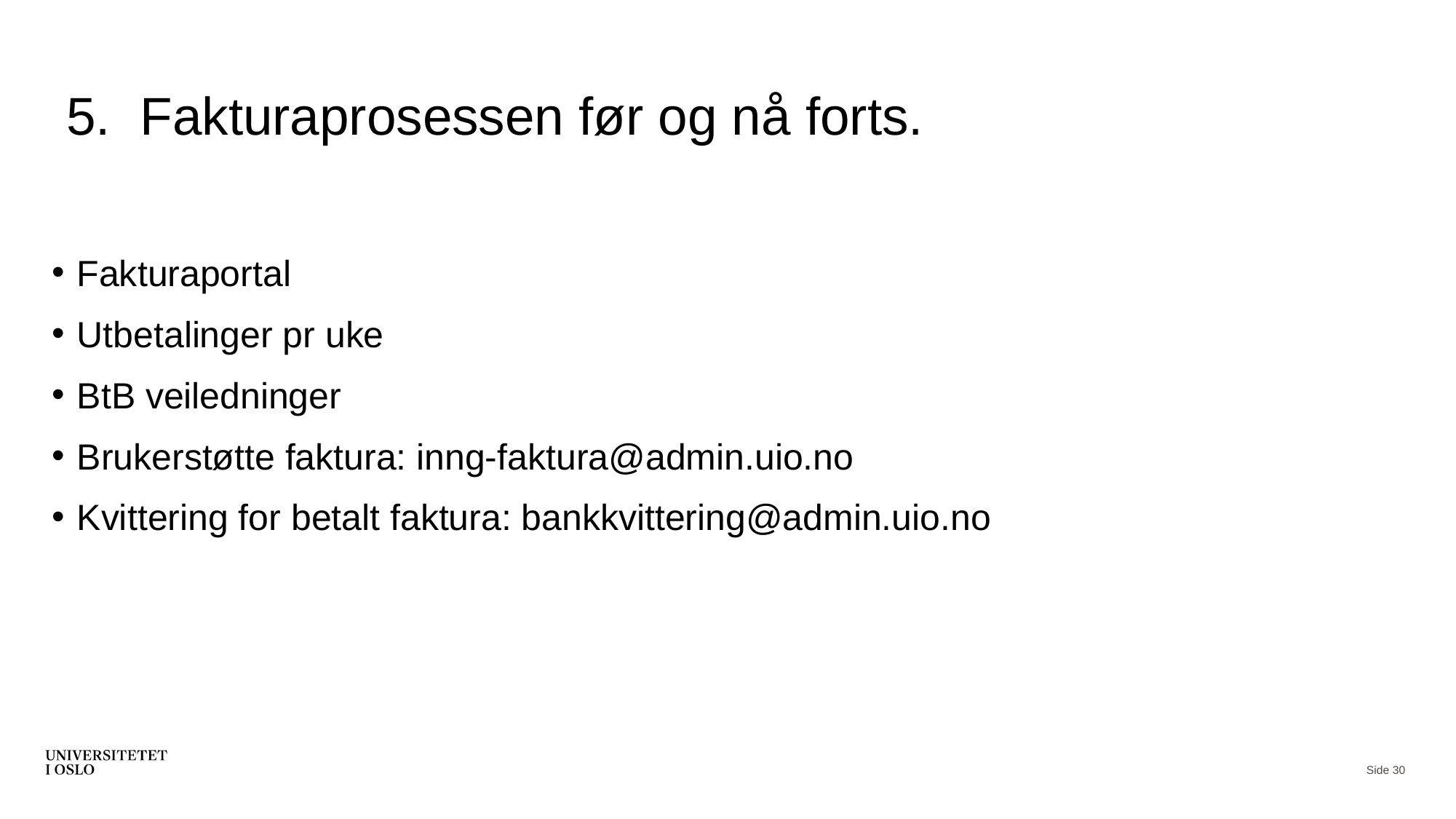

# 5.  Fakturaprosessen før og nå forts.
 Fakturaportal
 Utbetalinger pr uke
 BtB veiledninger
 Brukerstøtte faktura: inng-faktura@admin.uio.no
 Kvittering for betalt faktura: bankkvittering@admin.uio.no
Side 30